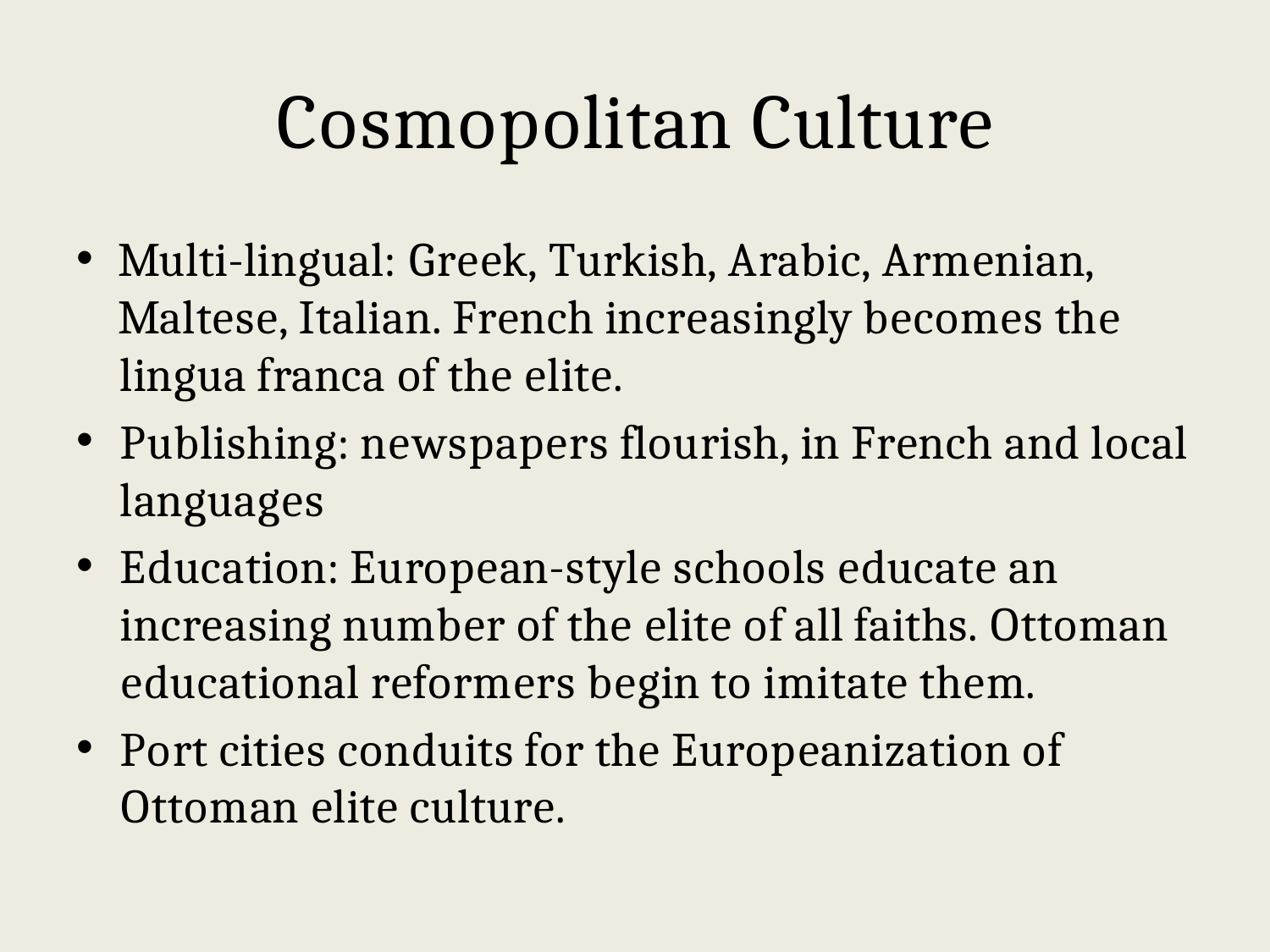

# Cosmopolitan Culture
Multi-lingual: Greek, Turkish, Arabic, Armenian, Maltese, Italian. French increasingly becomes the lingua franca of the elite.
Publishing: newspapers flourish, in French and local languages
Education: European-style schools educate an increasing number of the elite of all faiths. Ottoman educational reformers begin to imitate them.
Port cities conduits for the Europeanization of Ottoman elite culture.